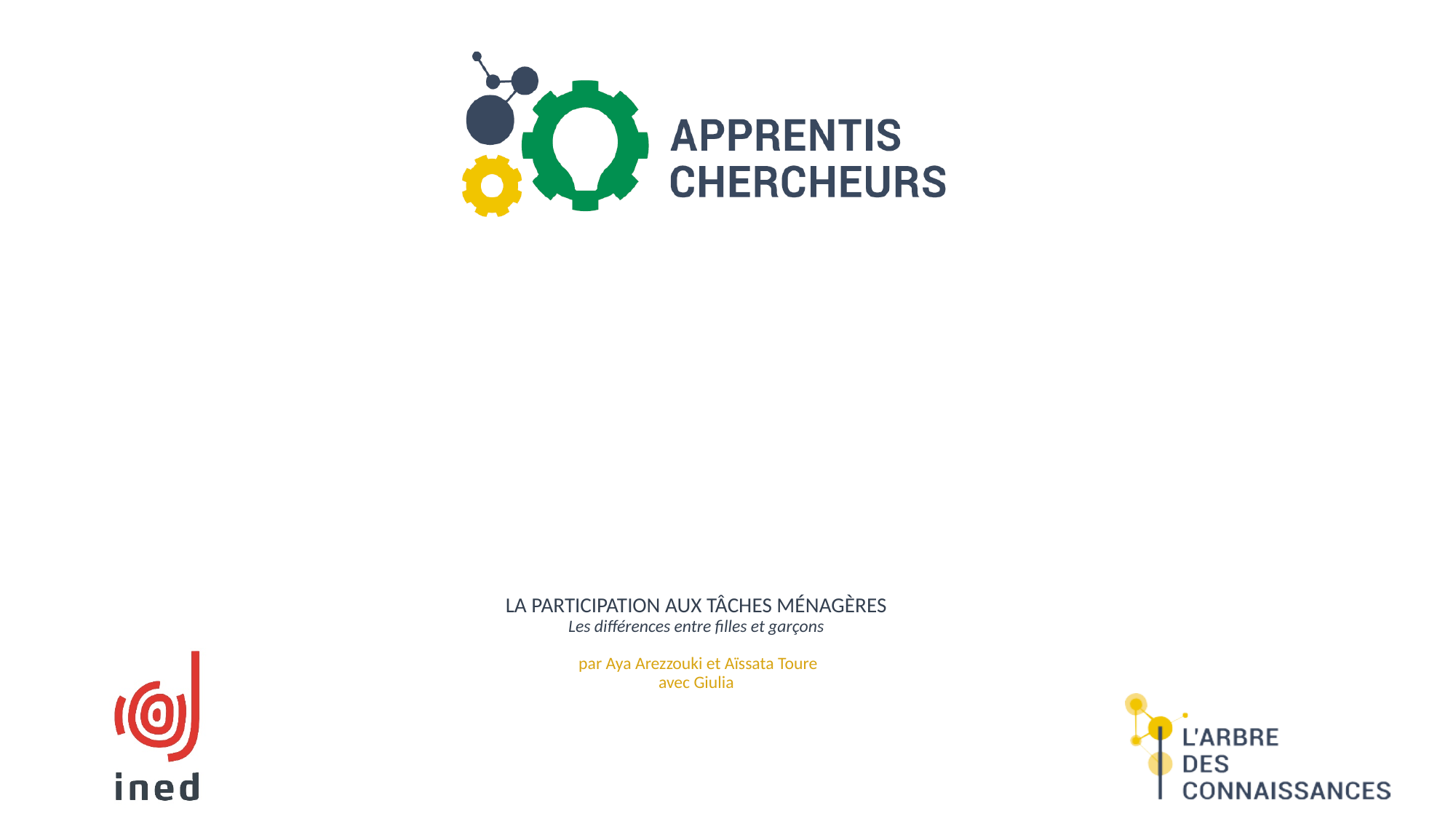

# La participation aux tâches ménagères Les différences entre filles et garçons par Aya Arezzouki et Aïssata Toure avec Giulia